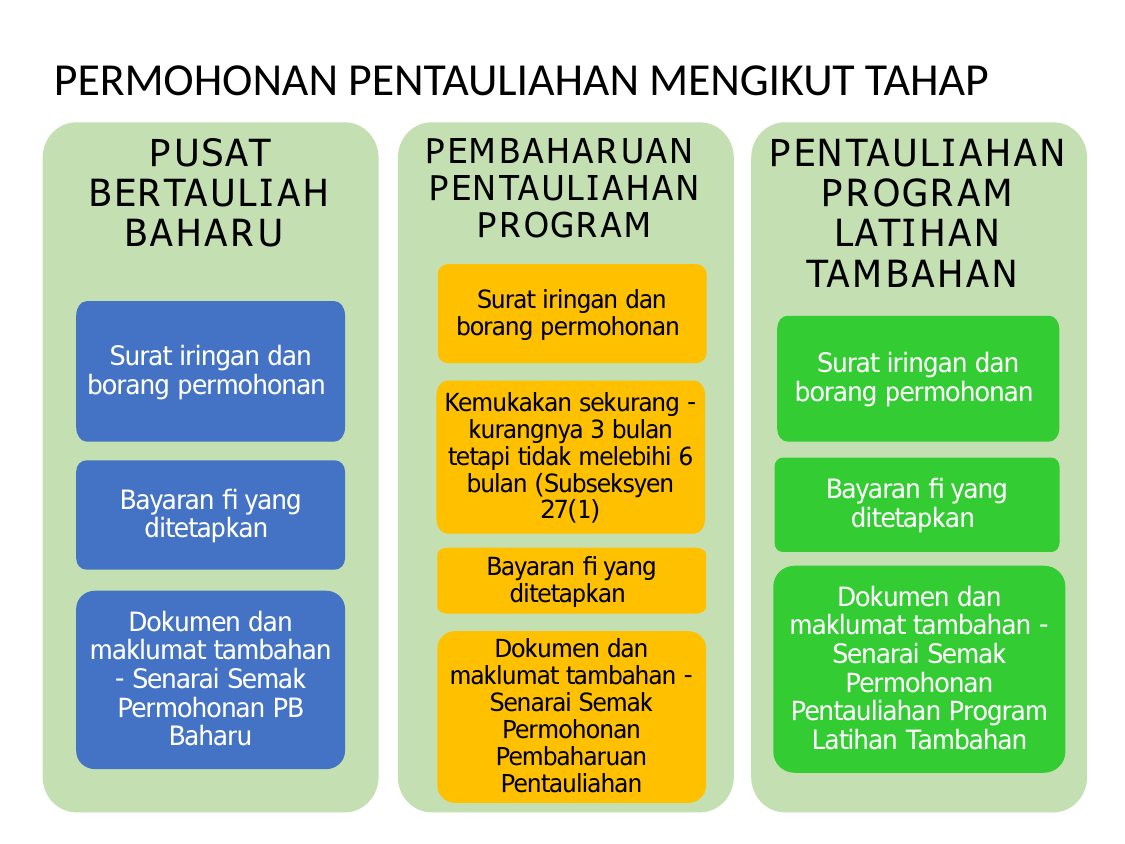

# PERMOHONAN PENTAULIAHAN MENGIKUT TAHAP
PUSAT BERTAULIAH BAHARU
PEMBAHARUAN  PENTAULIAHAN PROGRAM

PENTAULIAHAN PROGRAM LATIHAN TAMBAHAN
Surat iringan dan borang permohonan
Surat iringan dan borang permohonan
Surat iringan dan borang permohonan
Kemukakan sekurang -kurangnya 3 bulan tetapi tidak melebihi 6 bulan (Subseksyen 27(1)
Bayaran fi yang ditetapkan
Bayaran fi yang ditetapkan
Bayaran fi yang ditetapkan
Dokumen dan maklumat tambahan - Senarai Semak Permohonan Pentauliahan Program Latihan Tambahan
Dokumen dan maklumat tambahan - Senarai Semak Permohonan PB Baharu
Dokumen dan maklumat tambahan - Senarai Semak Permohonan Pembaharuan Pentauliahan